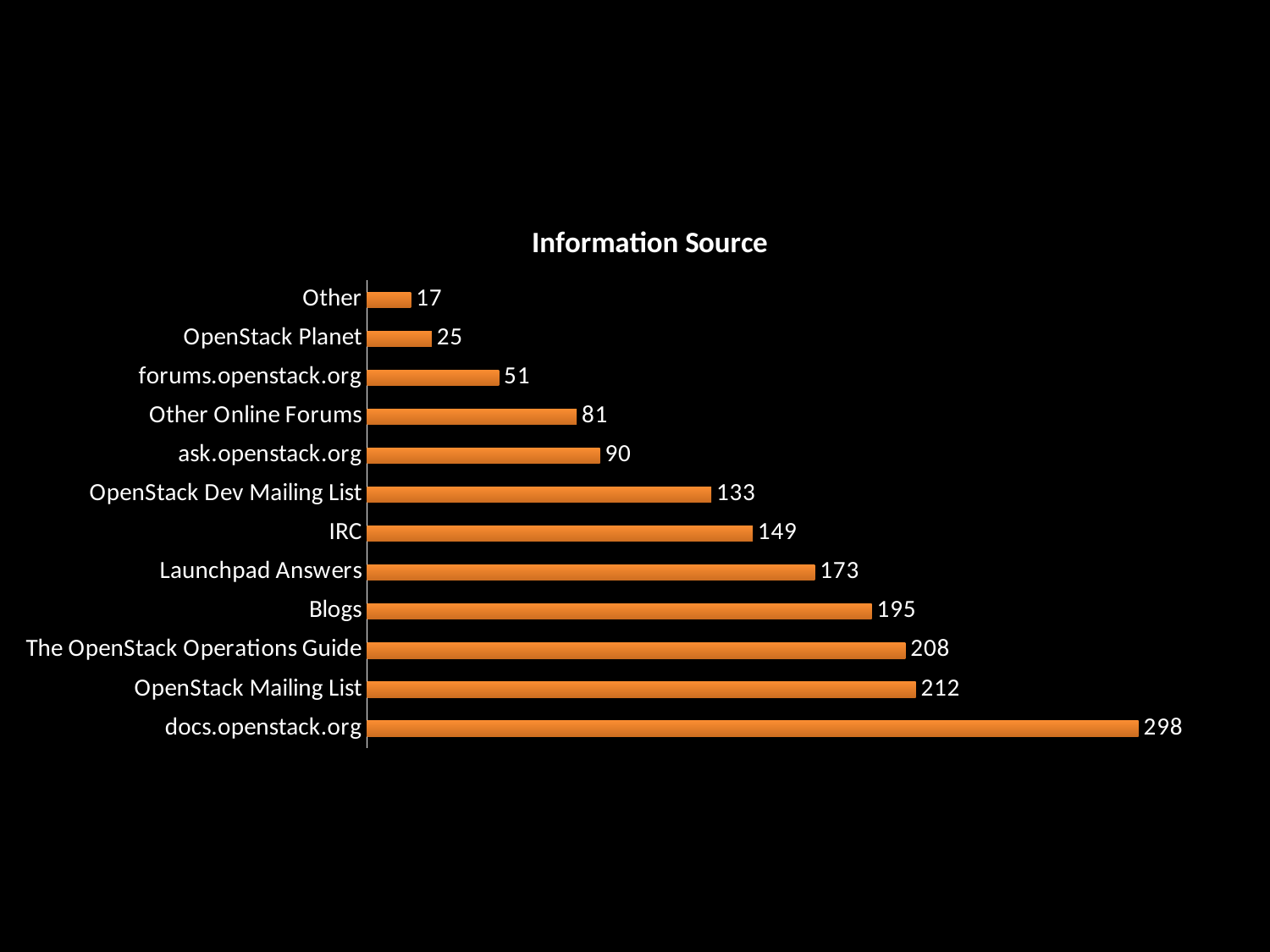

### Chart: Information Source

| Category |  |
|---|---|
| docs.openstack.org | 298.0 |
| OpenStack Mailing List | 212.0 |
| The OpenStack Operations Guide | 208.0 |
| Blogs | 195.0 |
| Launchpad Answers | 173.0 |
| IRC | 149.0 |
| OpenStack Dev Mailing List | 133.0 |
| ask.openstack.org | 90.0 |
| Other Online Forums | 81.0 |
| forums.openstack.org | 51.0 |
| OpenStack Planet | 25.0 |
| Other | 17.0 |